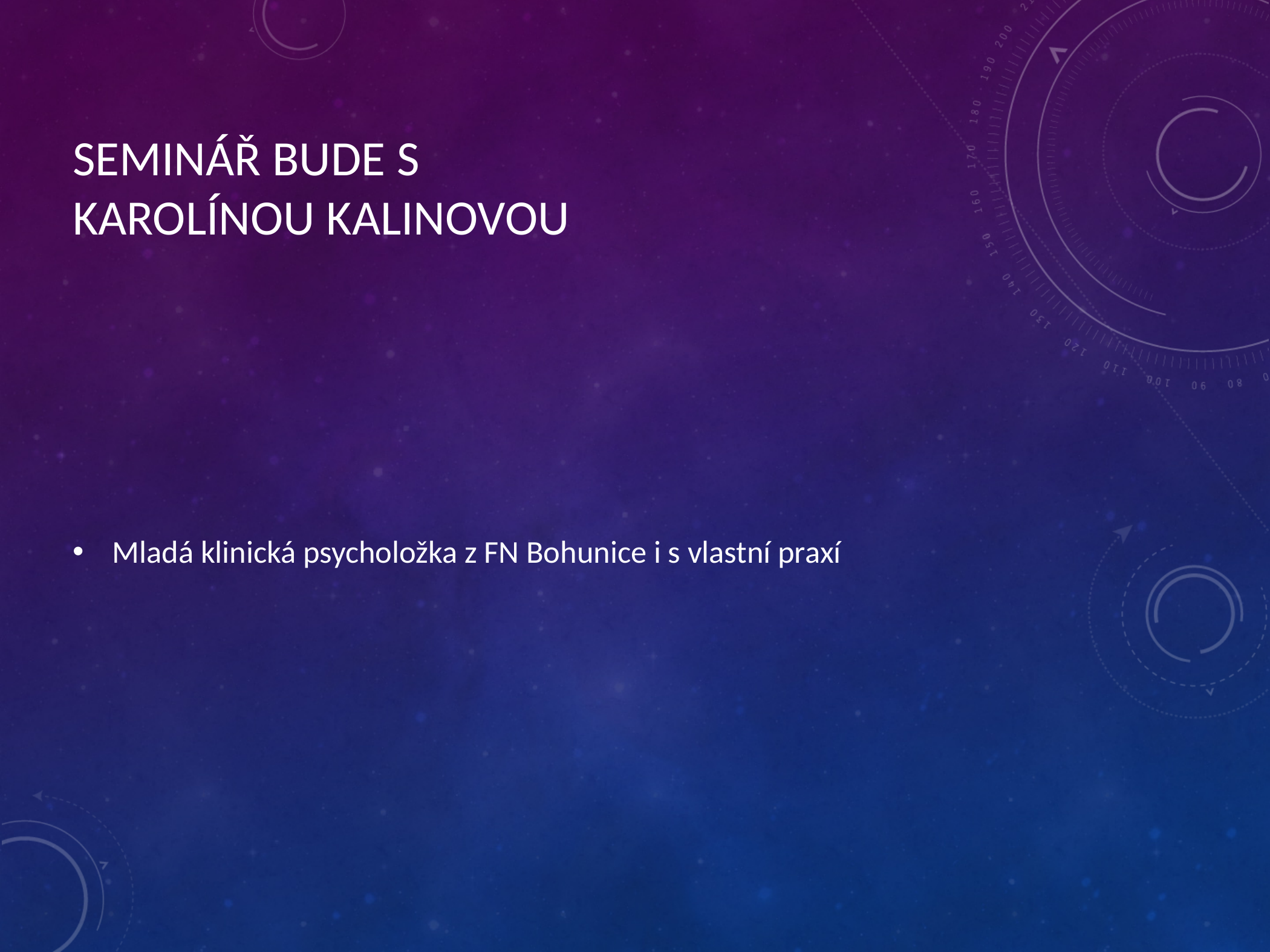

# Seminář bude s karolínou kalinovou
Mladá klinická psycholožka z FN Bohunice i s vlastní praxí